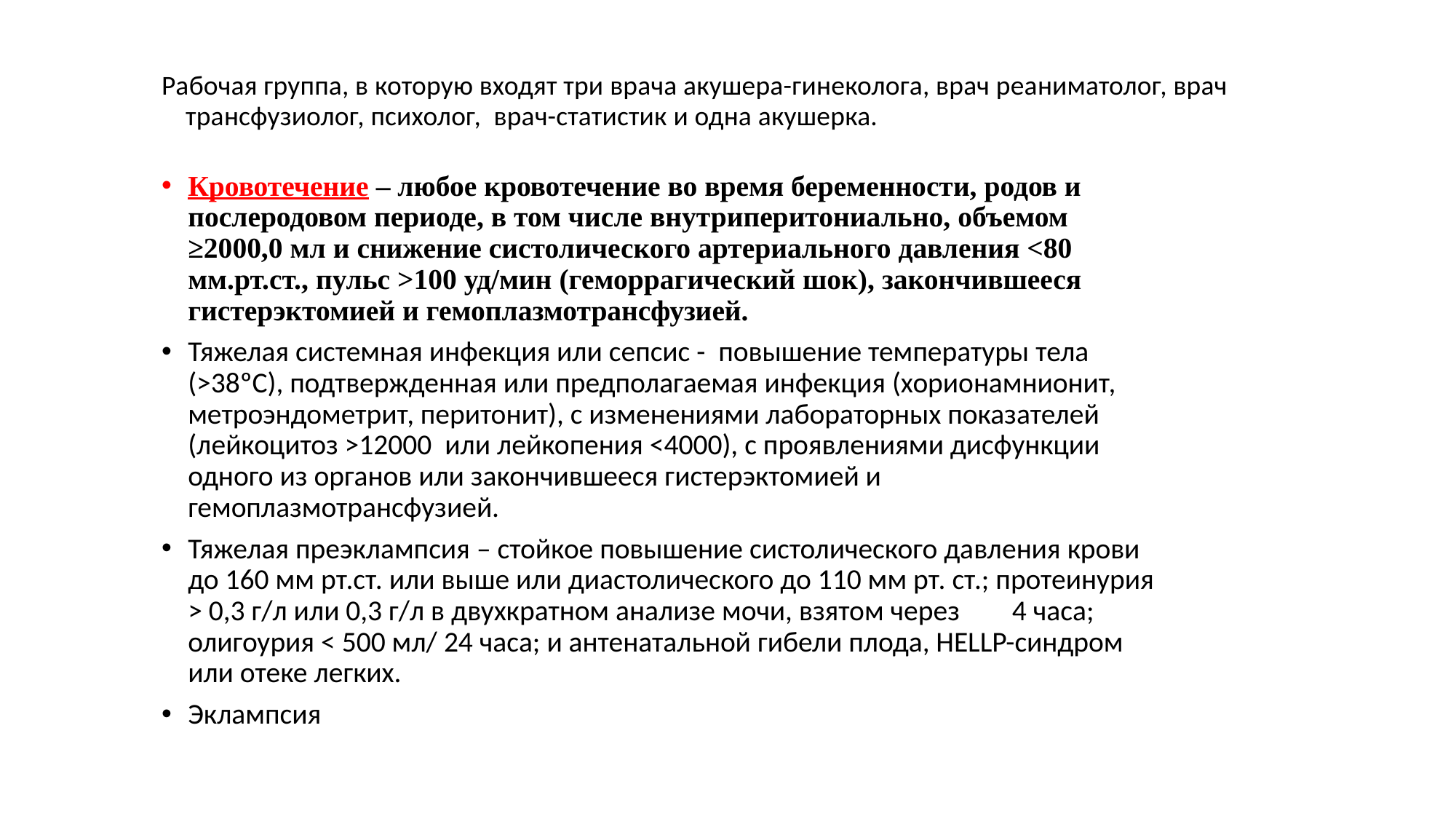

# Рабочая группа, в которую входят три врача акушера-гинеколога, врач реаниматолог, врач трансфузиолог, психолог,  врач-статистик и одна акушерка.
Кровотечение – любое кровотечение во время беременности, родов и послеродовом периоде, в том числе внутриперитониально, объемом ≥2000,0 мл и снижение систолического артериального давления <80 мм.рт.ст., пульс >100 уд/мин (геморрагический шок), закончившееся гистерэктомией и гемоплазмотрансфузией.
Тяжелая системная инфекция или сепсис -  повышение температуры тела (>38ºС), подтвержденная или предполагаемая инфекция (хорионамнионит, метроэндометрит, перитонит), с изменениями лабораторных показателей (лейкоцитоз >12000  или лейкопения <4000), с проявлениями дисфункции одного из органов или закончившееся гистерэктомией и гемоплазмотрансфузией.
Тяжелая преэклампсия – стойкое повышение систолического давления крови до 160 мм рт.ст. или выше или диастолического до 110 мм рт. ст.; протеинурия > 0,3 г/л или 0,3 г/л в двухкратном анализе мочи, взятом через        4 часа;  олигоурия < 500 мл/ 24 часа; и антенатальной гибели плода, HELLP-синдром или отеке легких.
Эклампсия